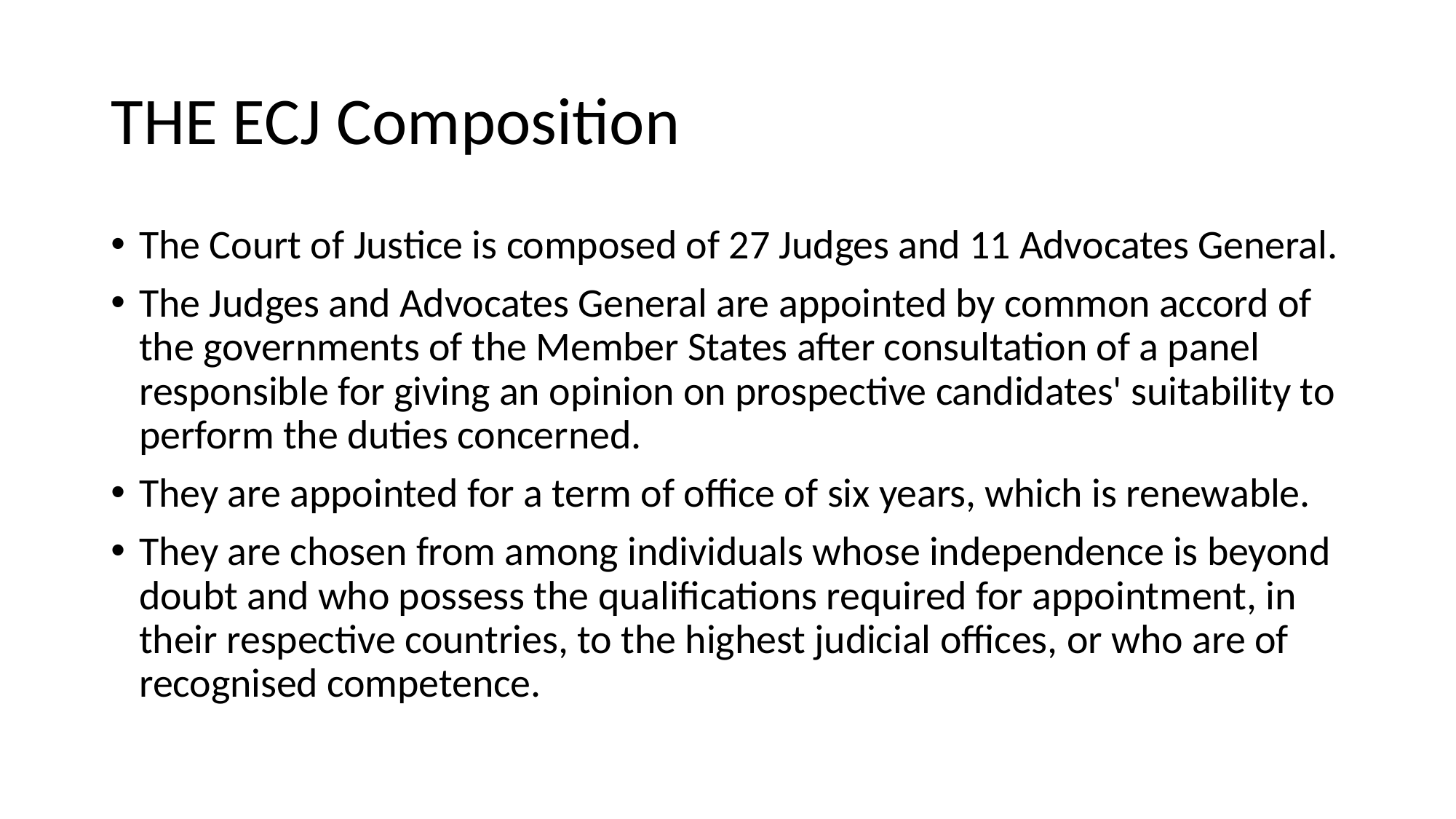

# THE ECJ Composition
The Court of Justice is composed of 27 Judges and 11 Advocates General.
The Judges and Advocates General are appointed by common accord of the governments of the Member States after consultation of a panel responsible for giving an opinion on prospective candidates' suitability to perform the duties concerned.
They are appointed for a term of office of six years, which is renewable.
They are chosen from among individuals whose independence is beyond doubt and who possess the qualifications required for appointment, in their respective countries, to the highest judicial offices, or who are of recognised competence.